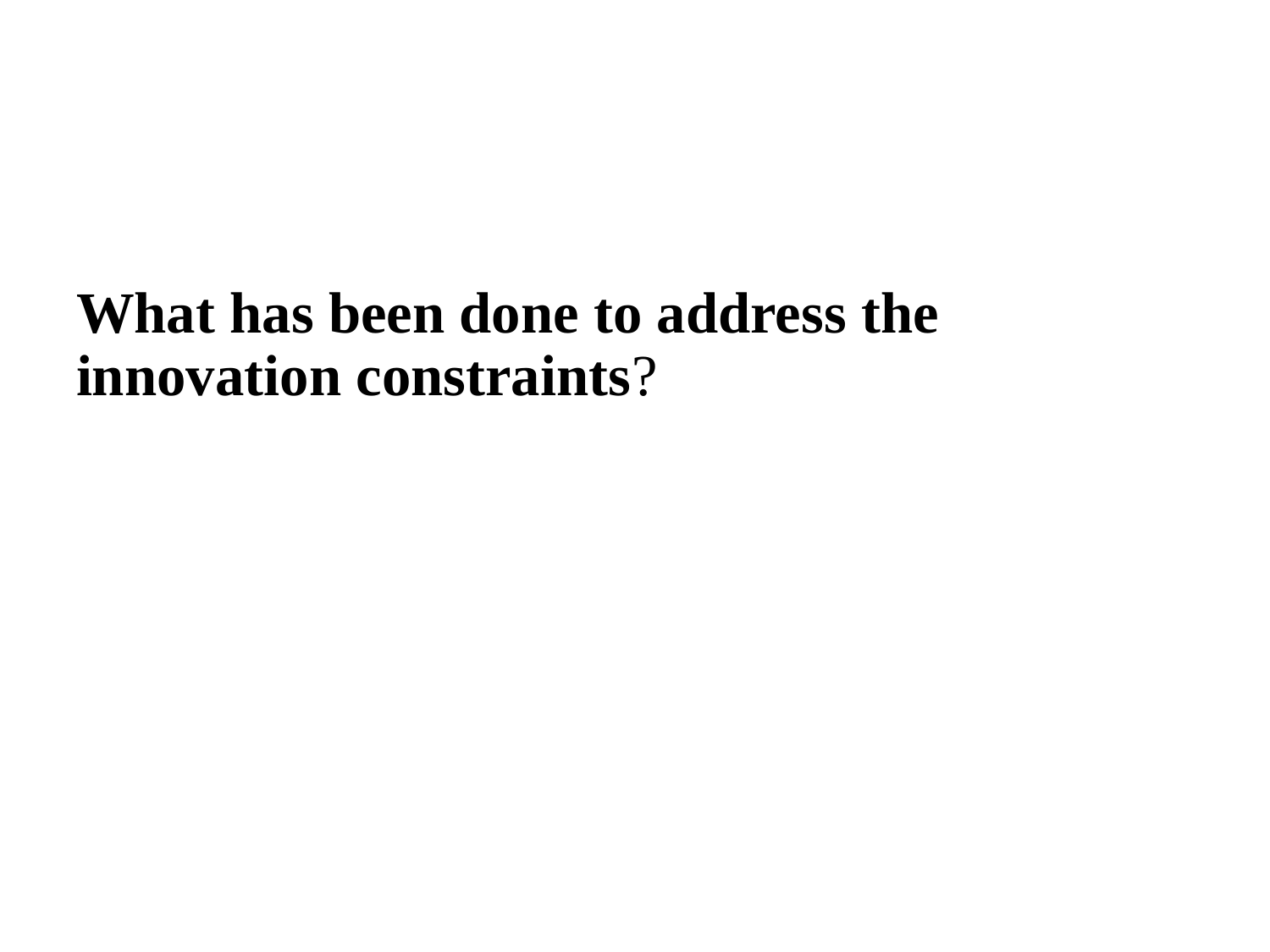

# What has been done to address the innovation constraints?